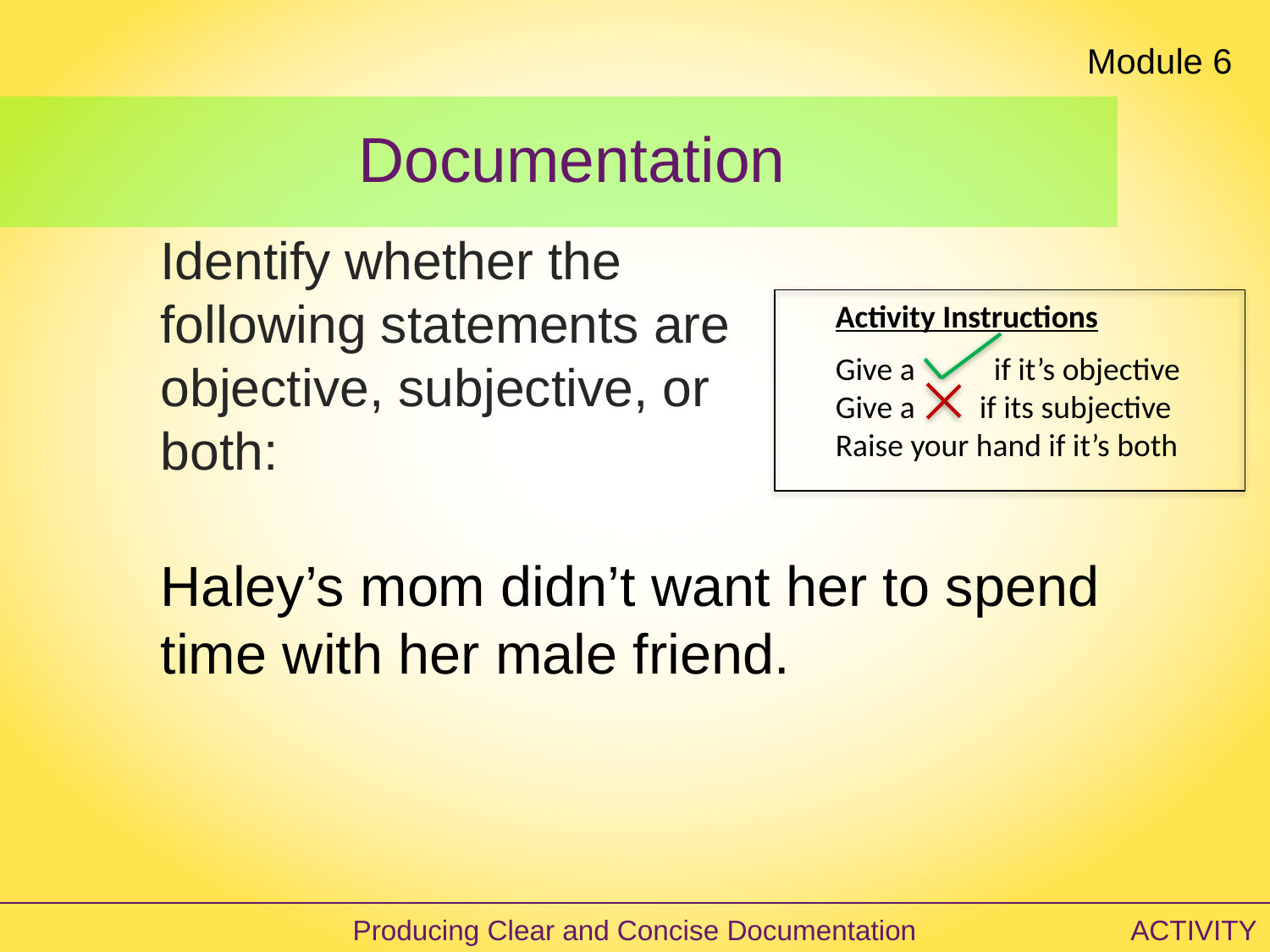

Module 6
# Documentation
Identify whether the following statements are objective, subjective, or both:

Activity Instructions
Give a           if it’s objective
Give a         if its subjective
Raise your hand if it’s both

Haley’s mom didn’t want her to spend time with her male friend.
Producing Clear and Concise Documentation
ACTIVITY